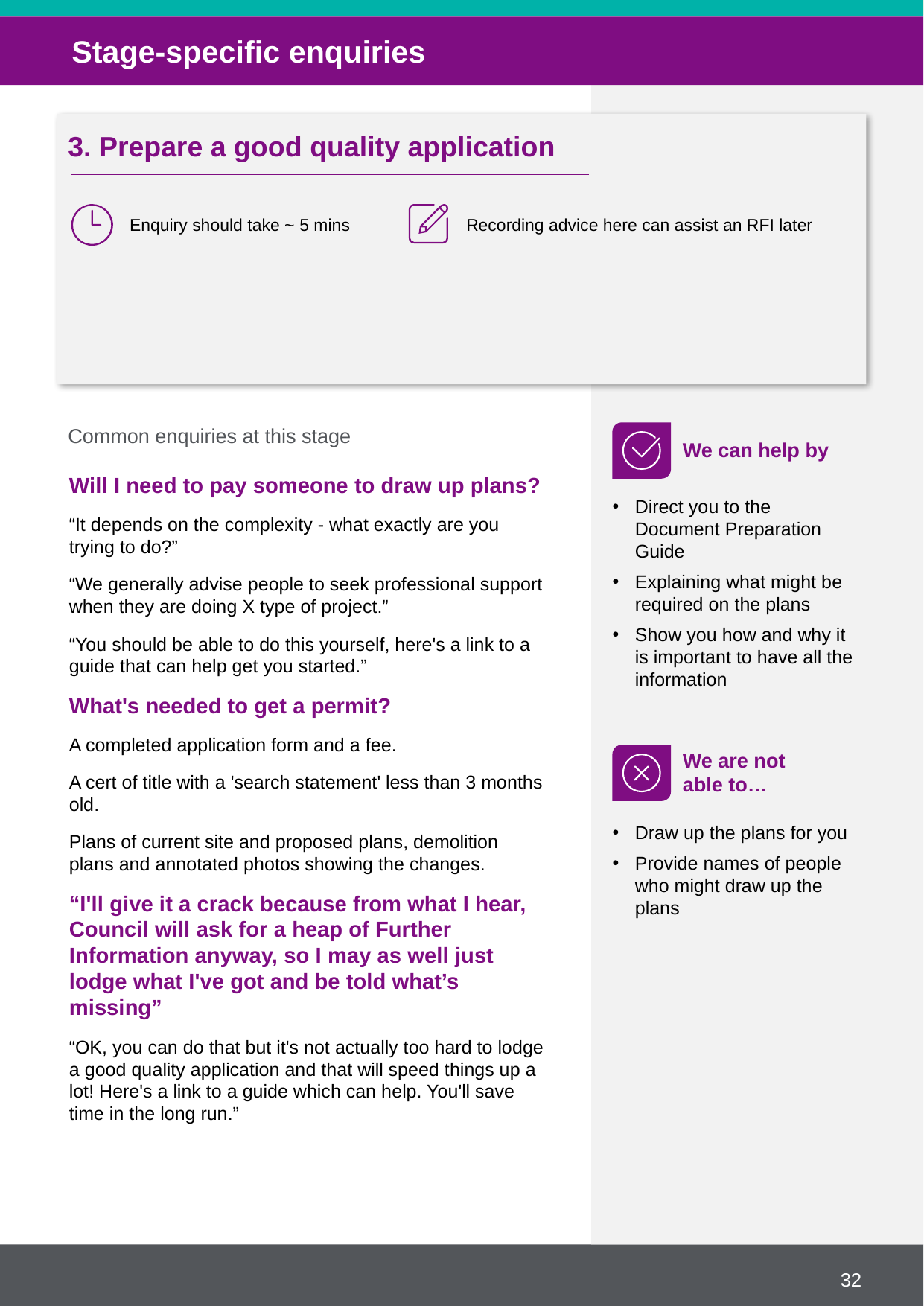

Stage-specific enquiries

3. Prepare a good quality application

Enquiry should take ~ 5 mins
Recording advice here can assist an RFI later
Common enquiries at this stage

We can help by
Will I need to pay someone to draw up plans?
“It depends on the complexity - what exactly are you trying to do?”
“We generally advise people to seek professional support when they are doing X type of project.”
“You should be able to do this yourself, here's a link to a guide that can help get you started.”
What's needed to get a permit?
A completed application form and a fee.
A cert of title with a 'search statement' less than 3 months old.
Plans of current site and proposed plans, demolition plans and annotated photos showing the changes.
“I'll give it a crack because from what I hear, Council will ask for a heap of Further Information anyway, so I may as well just lodge what I've got and be told what’s missing”
“OK, you can do that but it's not actually too hard to lodge a good quality application and that will speed things up a lot! Here's a link to a guide which can help. You'll save time in the long run.”

Direct you to the Document Preparation Guide
Explaining what might be required on the plans
Show you how and why it is important to have all the information

We are not
able to…

Draw up the plans for you
Provide names of people who might draw up the plans

32